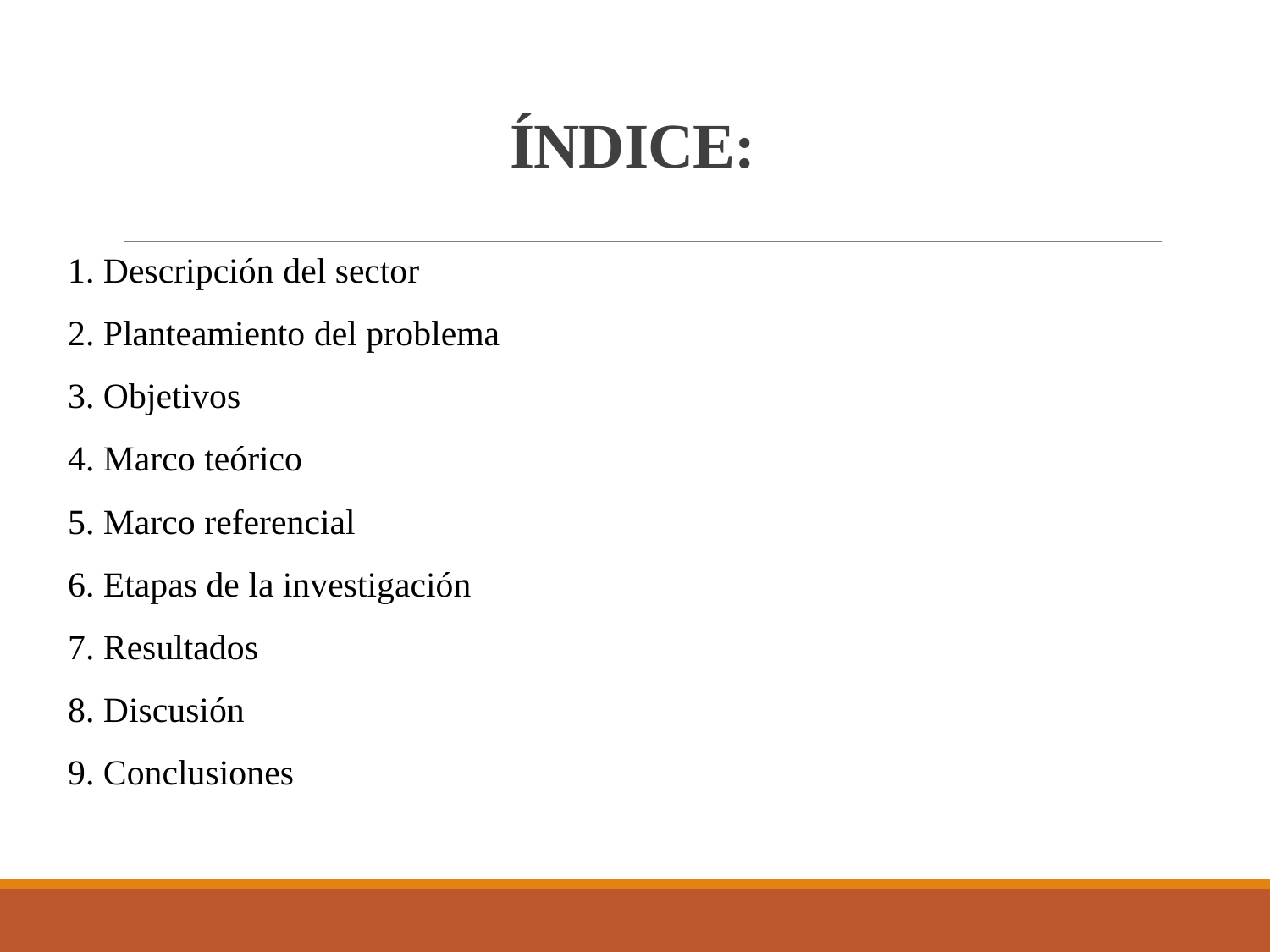

# ÍNDICE:
1. Descripción del sector
2. Planteamiento del problema
3. Objetivos
4. Marco teórico
5. Marco referencial
6. Etapas de la investigación
7. Resultados
8. Discusión
9. Conclusiones